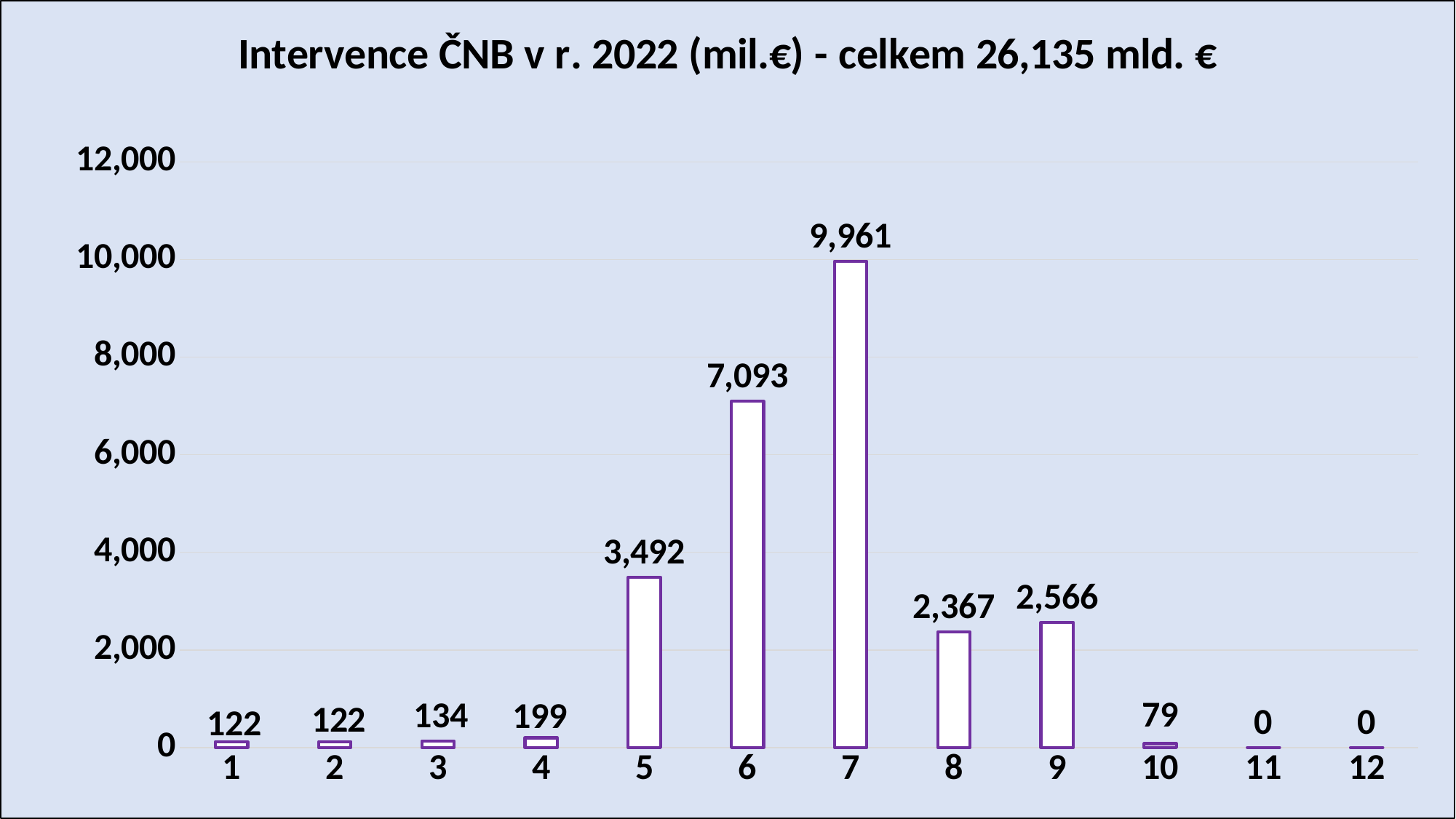

### Chart: Intervence ČNB v r. 2022 (mil.€) - celkem 26,135 mld. €

| Category |  |
|---|---|
| 1 | 122.0 |
| 2 | 122.0 |
| 3 | 134.0 |
| 4 | 199.0 |
| 5 | 3492.0 |
| 6 | 7093.0 |
| 7 | 9961.0 |
| 8 | 2367.0 |
| 9 | 2566.0 |
| 10 | 79.0 |
| 11 | 0.0 |
| 12 | 0.0 |
39